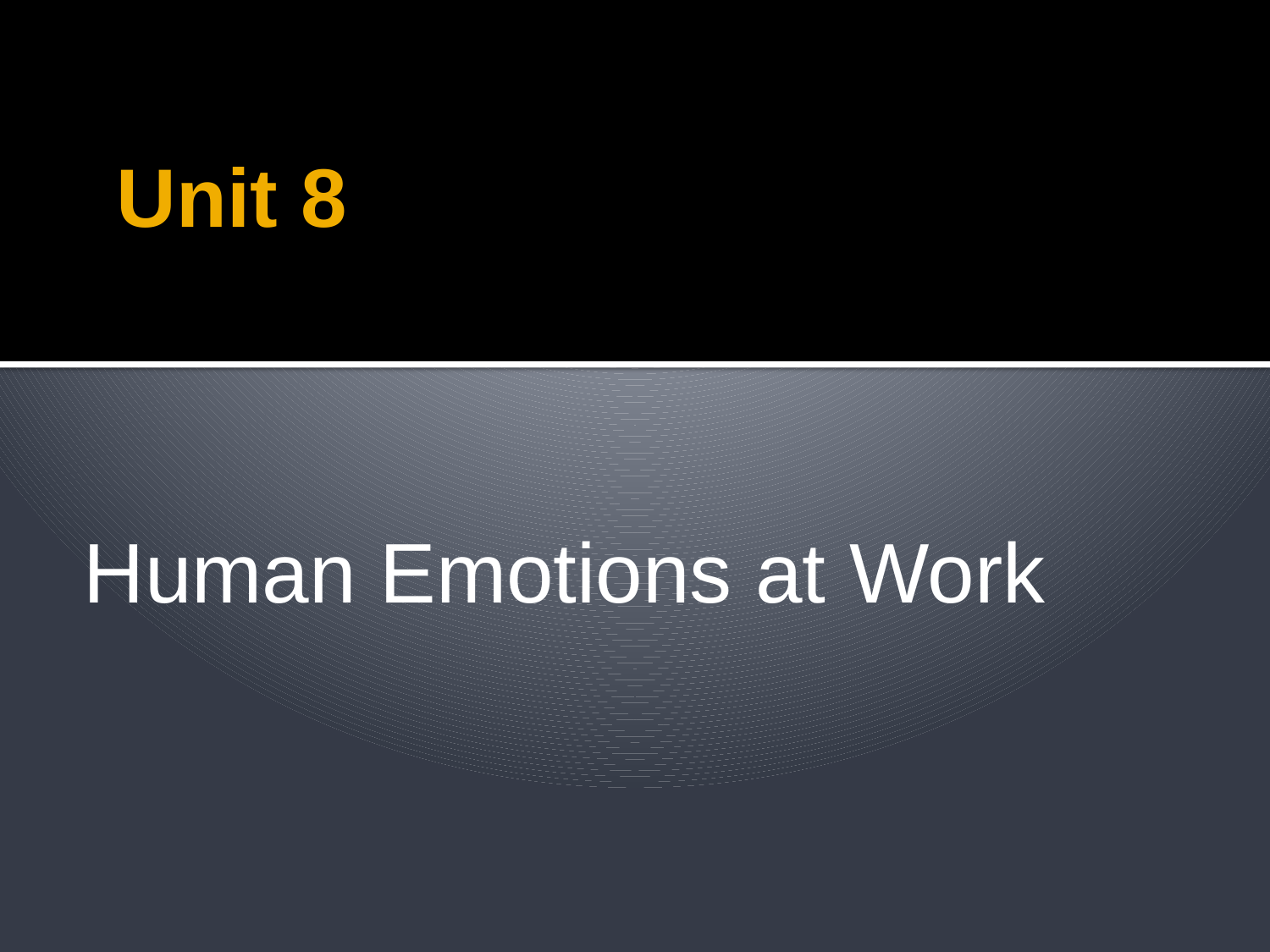

# Unit 8
Human Emotions at Work